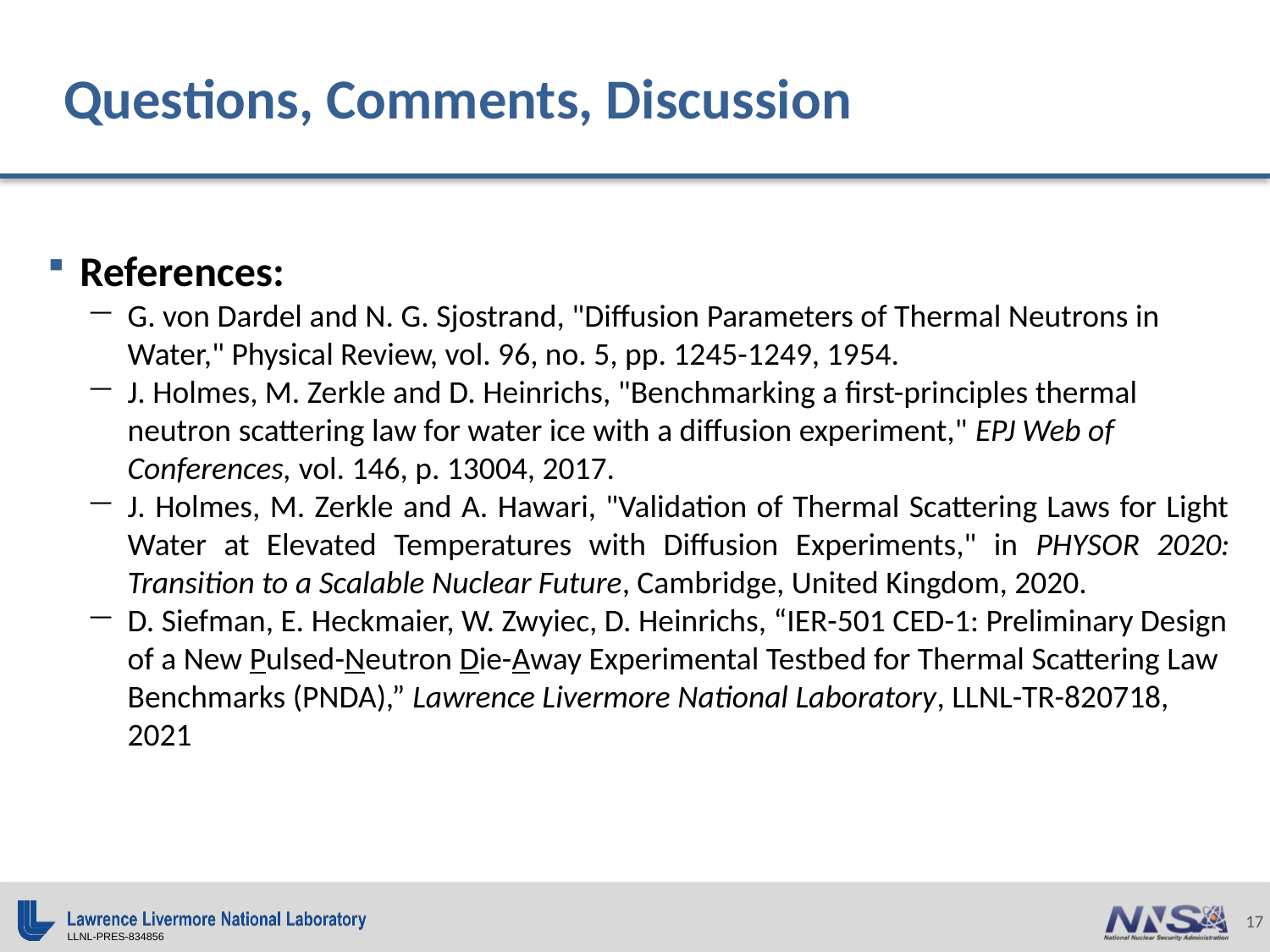

# Questions, Comments, Discussion
References:
G. von Dardel and N. G. Sjostrand, "Diffusion Parameters of Thermal Neutrons in Water," Physical Review, vol. 96, no. 5, pp. 1245-1249, 1954.
J. Holmes, M. Zerkle and D. Heinrichs, "Benchmarking a first-principles thermal neutron scattering law for water ice with a diffusion experiment," EPJ Web of Conferences, vol. 146, p. 13004, 2017.
J. Holmes, M. Zerkle and A. Hawari, "Validation of Thermal Scattering Laws for Light Water at Elevated Temperatures with Diffusion Experiments," in PHYSOR 2020: Transition to a Scalable Nuclear Future, Cambridge, United Kingdom, 2020.
D. Siefman, E. Heckmaier, W. Zwyiec, D. Heinrichs, “IER-501 CED-1: Preliminary Design of a New Pulsed-Neutron Die-­Away Experimental Testbed for Thermal Scattering Law Benchmarks (PNDA),” Lawrence Livermore National Laboratory, LLNL-TR-820718, 2021